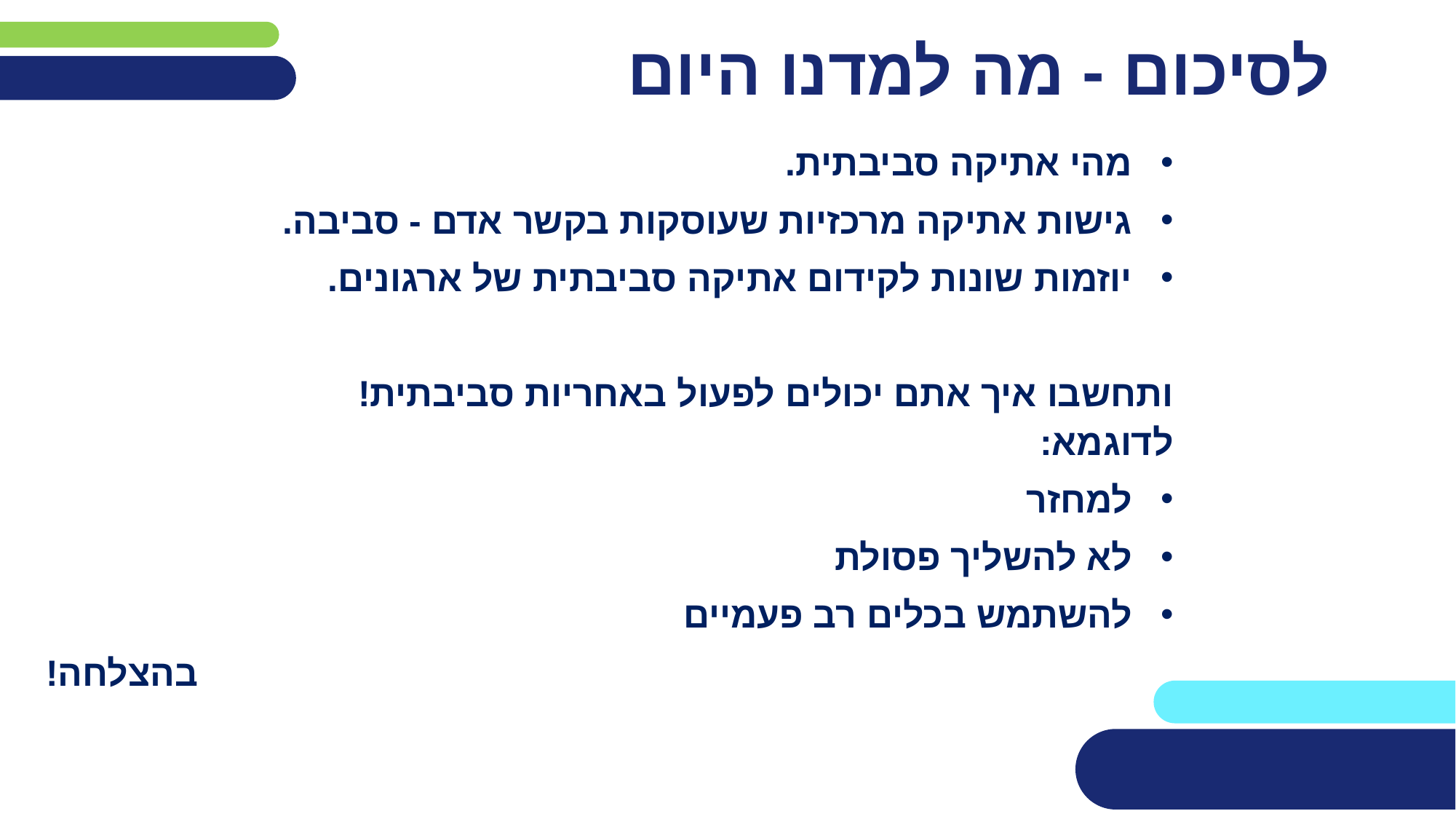

# לסיכום - מה למדנו היום
מהי אתיקה סביבתית.
גישות אתיקה מרכזיות שעוסקות בקשר אדם - סביבה.
יוזמות שונות לקידום אתיקה סביבתית של ארגונים.

ותחשבו איך אתם יכולים לפעול באחריות סביבתית!
לדוגמא:
למחזר
לא להשליך פסולת
להשתמש בכלים רב פעמיים
בהצלחה!